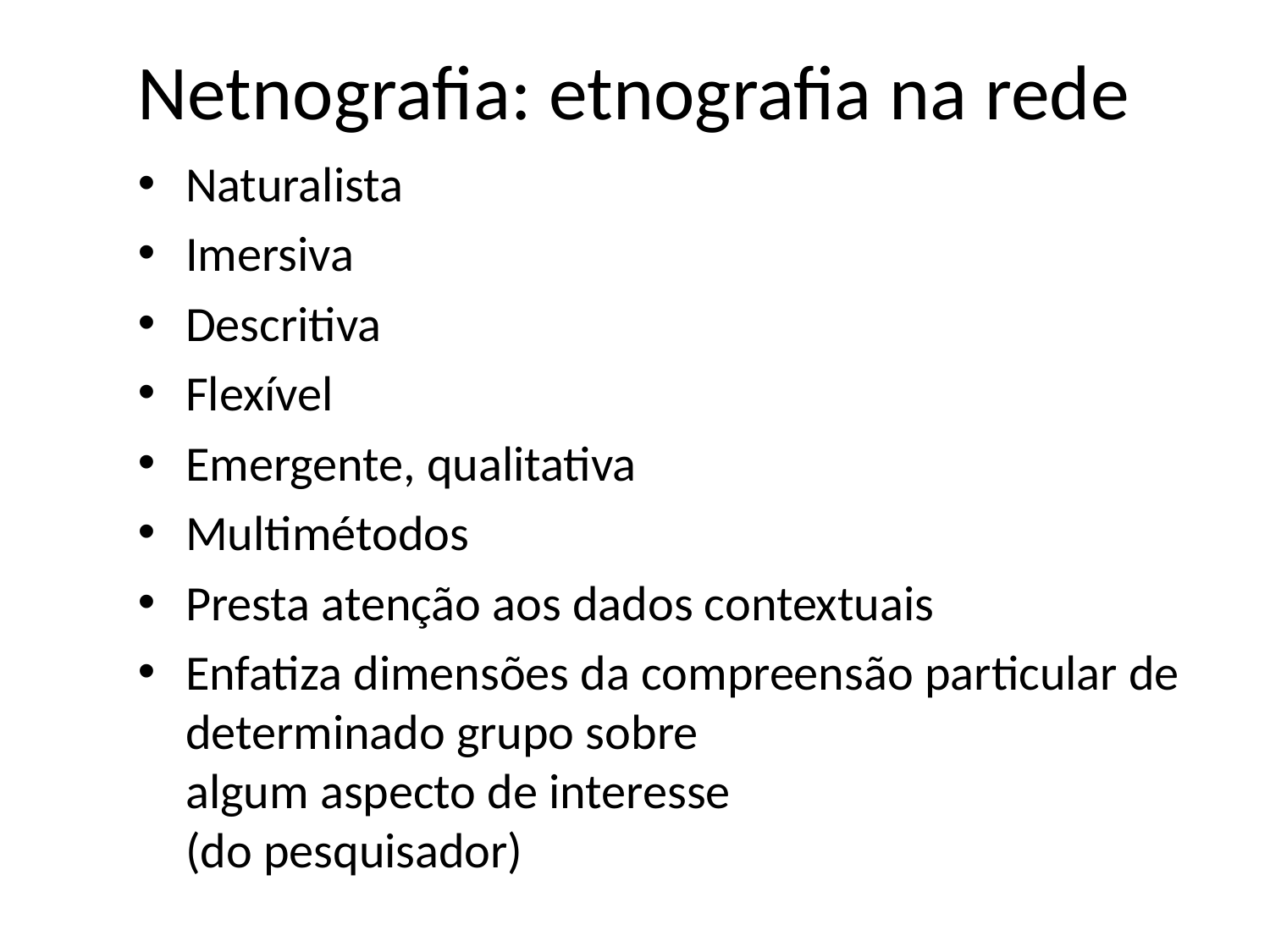

# Netnografia: etnografia na rede
Naturalista
Imersiva
Descritiva
Flexível
Emergente, qualitativa
Multimétodos
Presta atenção aos dados contextuais
Enfatiza dimensões da compreensão particular de determinado grupo sobre
algum aspecto de interesse
(do pesquisador)